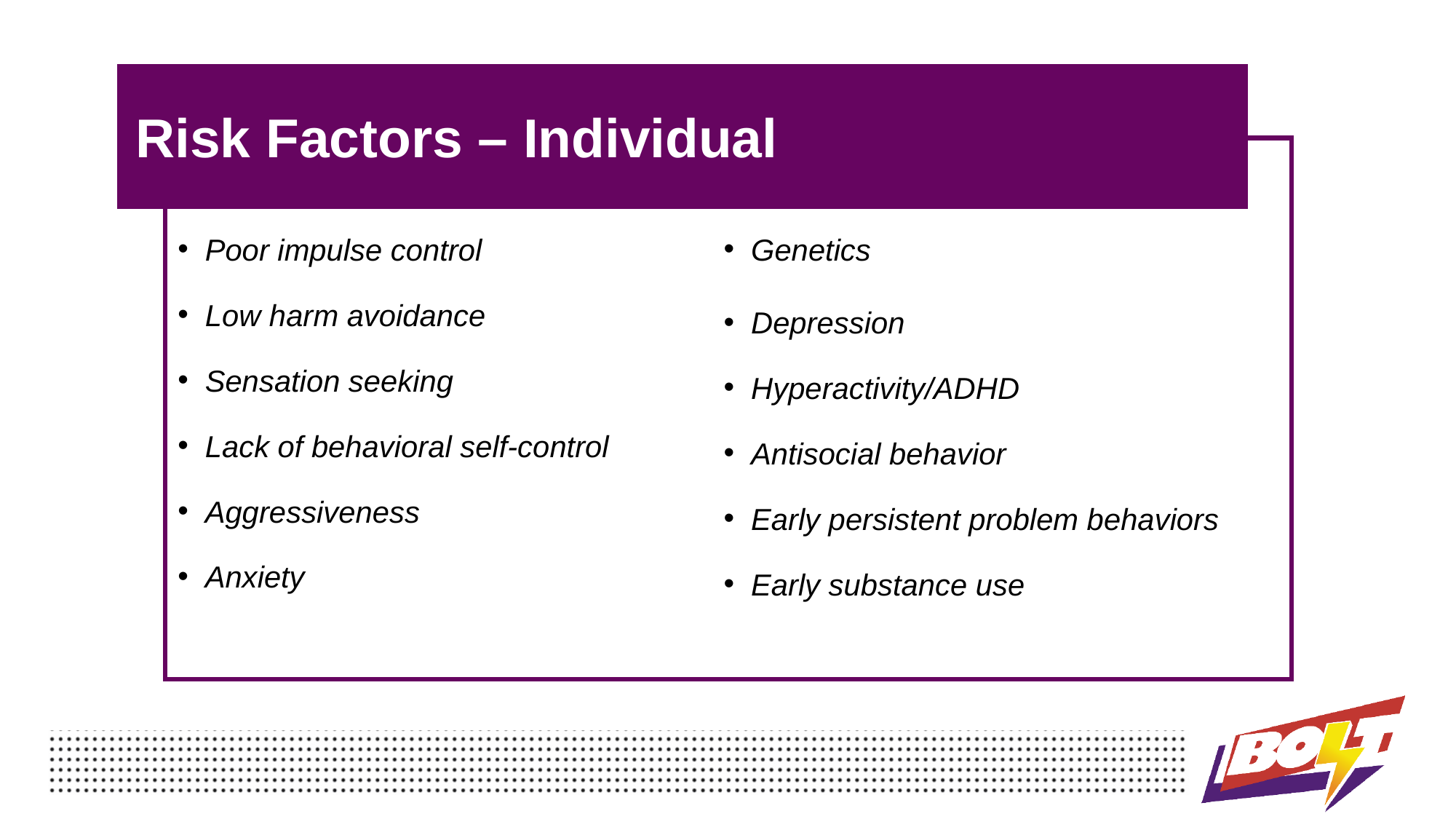

Risk Factors – Individual

Poor impulse control

Low harm avoidance

Sensation seeking

Lack of behavioral self-control

Aggressiveness

Anxiety

Genetics

Depression

Hyperactivity/ADHD

Antisocial behavior

Early persistent problem behaviors

Early substance use